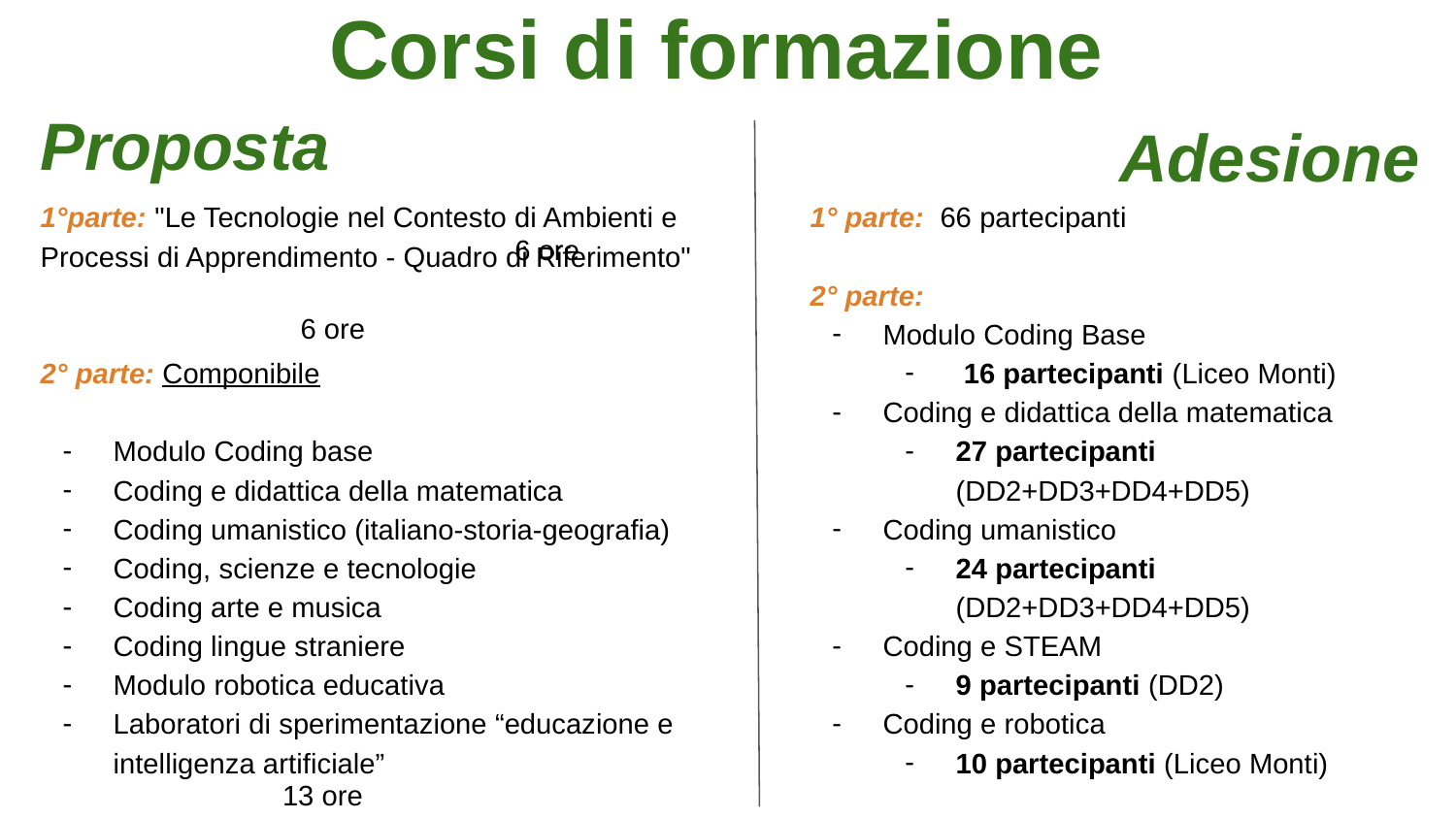

Corsi di formazione
Proposta
Adesione
1°parte: "Le Tecnologie nel Contesto di Ambienti e Processi di Apprendimento - Quadro di Riferimento"

2° parte: Componibile
Modulo Coding base
Coding e didattica della matematica
Coding umanistico (italiano-storia-geografia)
Coding, scienze e tecnologie
Coding arte e musica
Coding lingue straniere
Modulo robotica educativa
Laboratori di sperimentazione “educazione e intelligenza artificiale”

3° parte: Ricerca-azione in aula con il supporto del
 team Innova-Mente

1° parte:  66 partecipanti

2° parte:
Modulo Coding Base
 16 partecipanti (Liceo Monti)
Coding e didattica della matematica
27 partecipanti (DD2+DD3+DD4+DD5)
Coding umanistico
24 partecipanti (DD2+DD3+DD4+DD5)
Coding e STEAM
9 partecipanti (DD2)
Coding e robotica
10 partecipanti (Liceo Monti)

3° parte: 50 classi partecipanti per un totale di 650 ore di ricerca-azione

6 ore
6 ore
13 ore